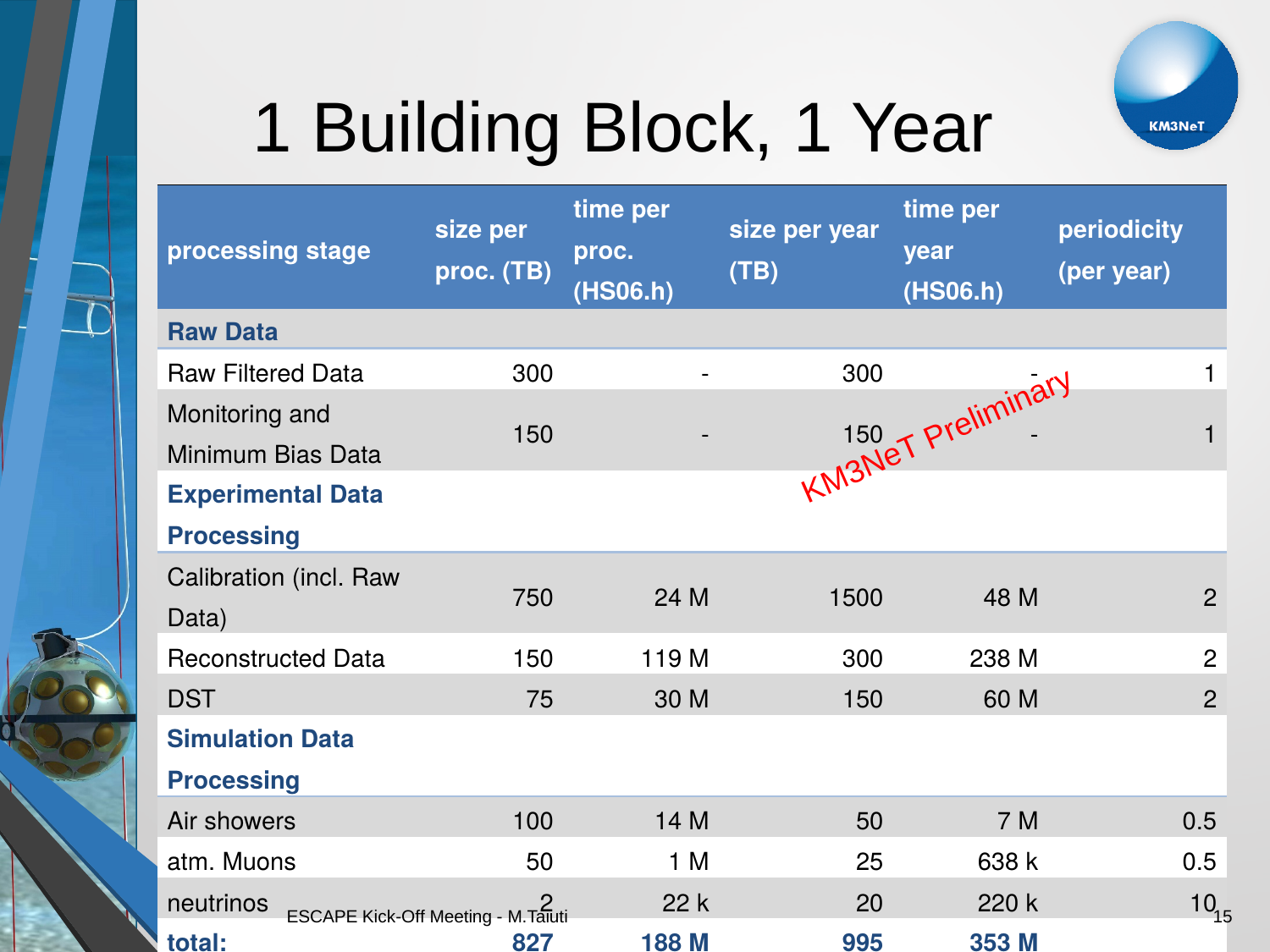

# 1 Building Block, 1 Year
| processing stage | size per proc. (TB) | time per proc. (HS06.h) | size per year (TB) | time per year (HS06.h) | periodicity (per year) |
| --- | --- | --- | --- | --- | --- |
| Raw Data |  |  |  |  |  |
| Raw Filtered Data | 300 | - | 300 | - | 1 |
| Monitoring and Minimum Bias Data | 150 | - | 150 | - | 1 |
| Experimental Data Processing |  |  |  |  |  |
| Calibration (incl. Raw Data) | 750 | 24 M | 1500 | 48 M | 2 |
| Reconstructed Data | 150 | 119 M | 300 | 238 M | 2 |
| DST | 75 | 30 M | 150 | 60 M | 2 |
| Simulation Data Processing |  |  |  |  |  |
| Air showers | 100 | 14 M | 50 | 7 M | 0.5 |
| atm. Muons | 50 | 1 M | 25 | 638 k | 0.5 |
| neutrinos | 2 | 22 k | 20 | 220 k | 10 |
| total: | 827 | 188 M | 995 | 353 M |  |
KM3NeT Preliminary
ESCAPE Kick-Off Meeting - M.Taiuti
15